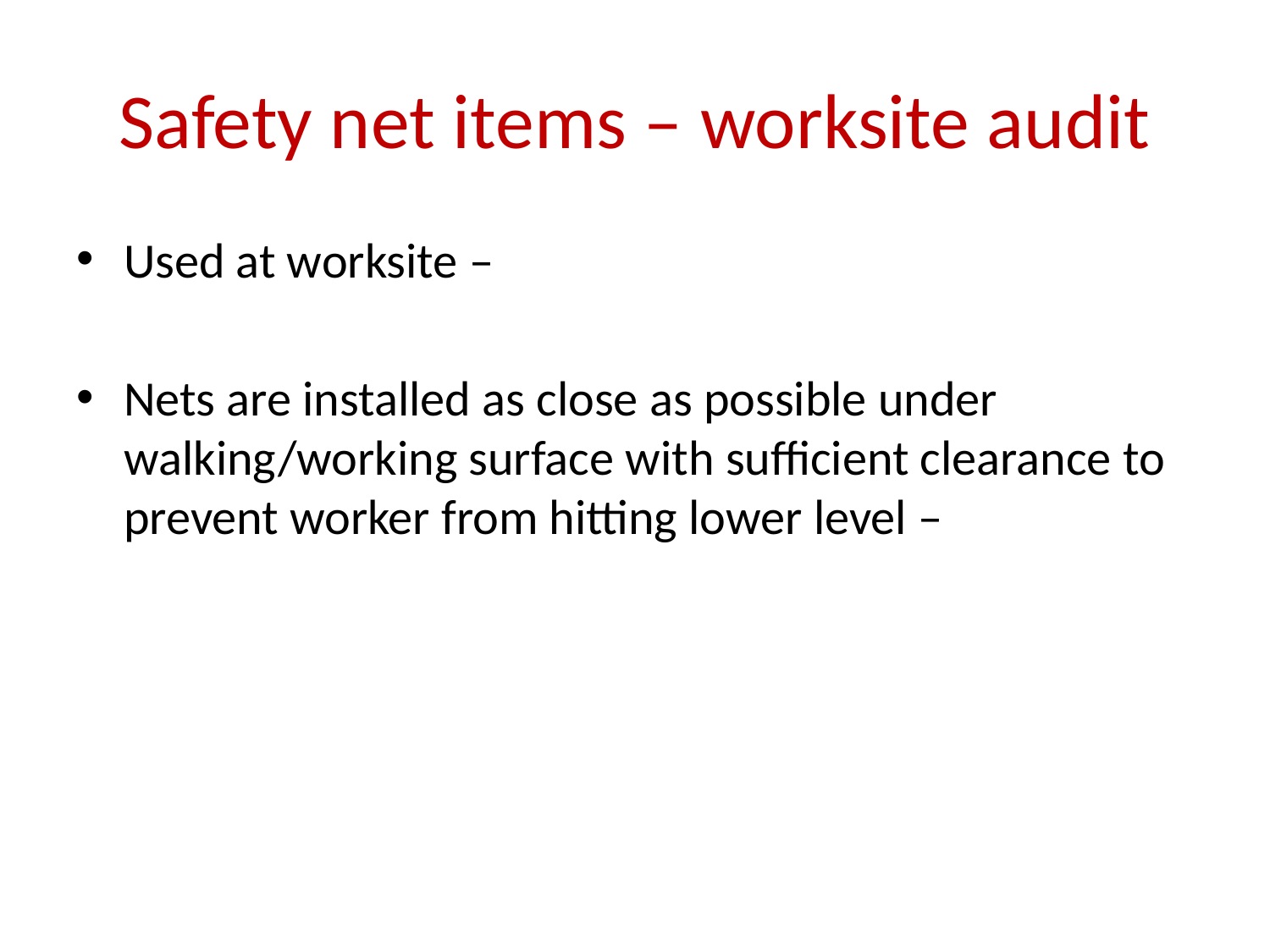

# Safety net items – worksite audit
Used at worksite –

Nets are installed as close as possible under walking/working surface with sufficient clearance to prevent worker from hitting lower level –